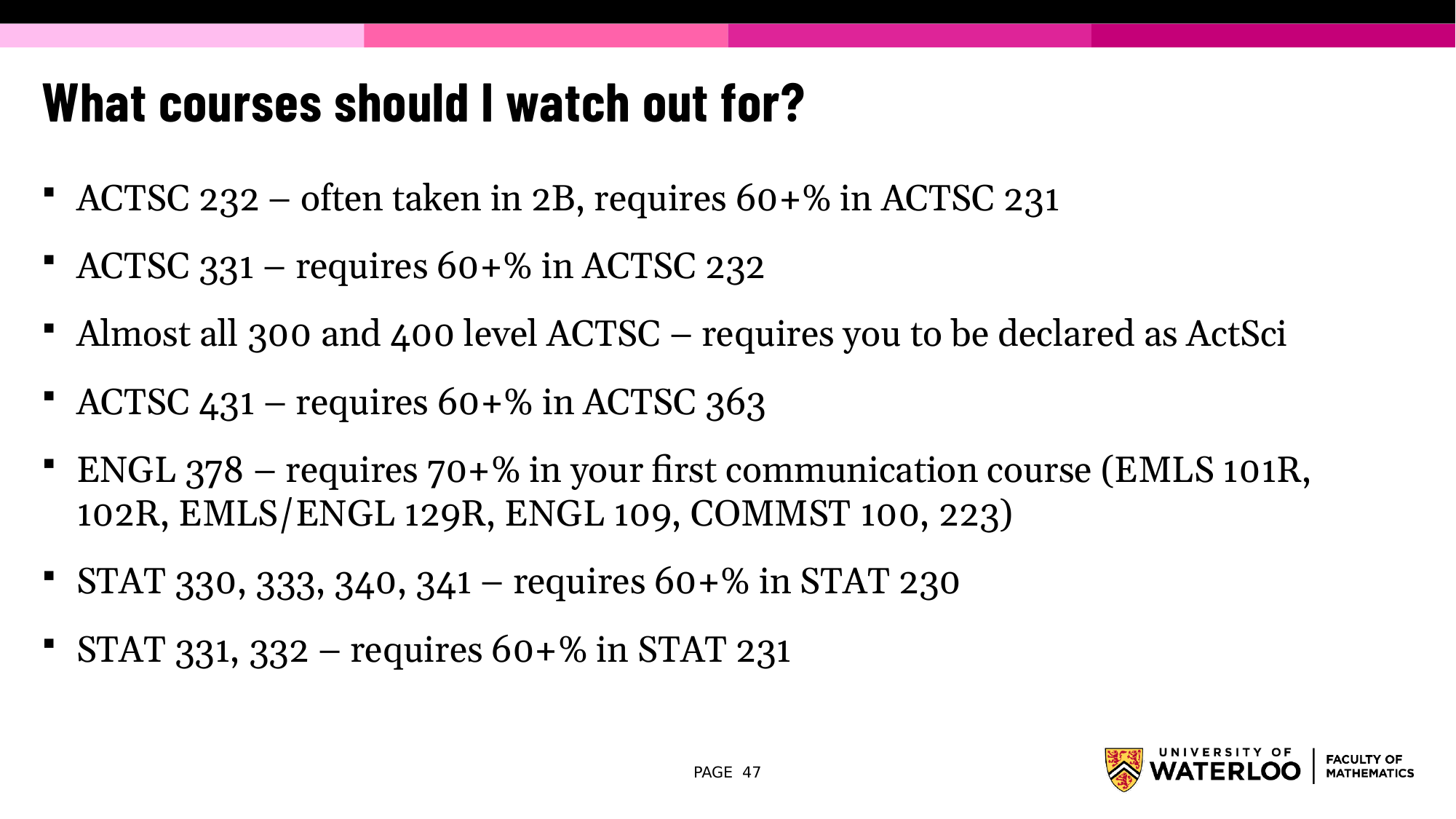

# What courses should I watch out for?
ACTSC 232 – often taken in 2B, requires 60+% in ACTSC 231
ACTSC 331 – requires 60+% in ACTSC 232
Almost all 300 and 400 level ACTSC – requires you to be declared as ActSci
ACTSC 431 – requires 60+% in ACTSC 363
ENGL 378 – requires 70+% in your first communication course (EMLS 101R, 102R, EMLS/ENGL 129R, ENGL 109, COMMST 100, 223)
STAT 330, 333, 340, 341 – requires 60+% in STAT 230
STAT 331, 332 – requires 60+% in STAT 231

PAGE  47